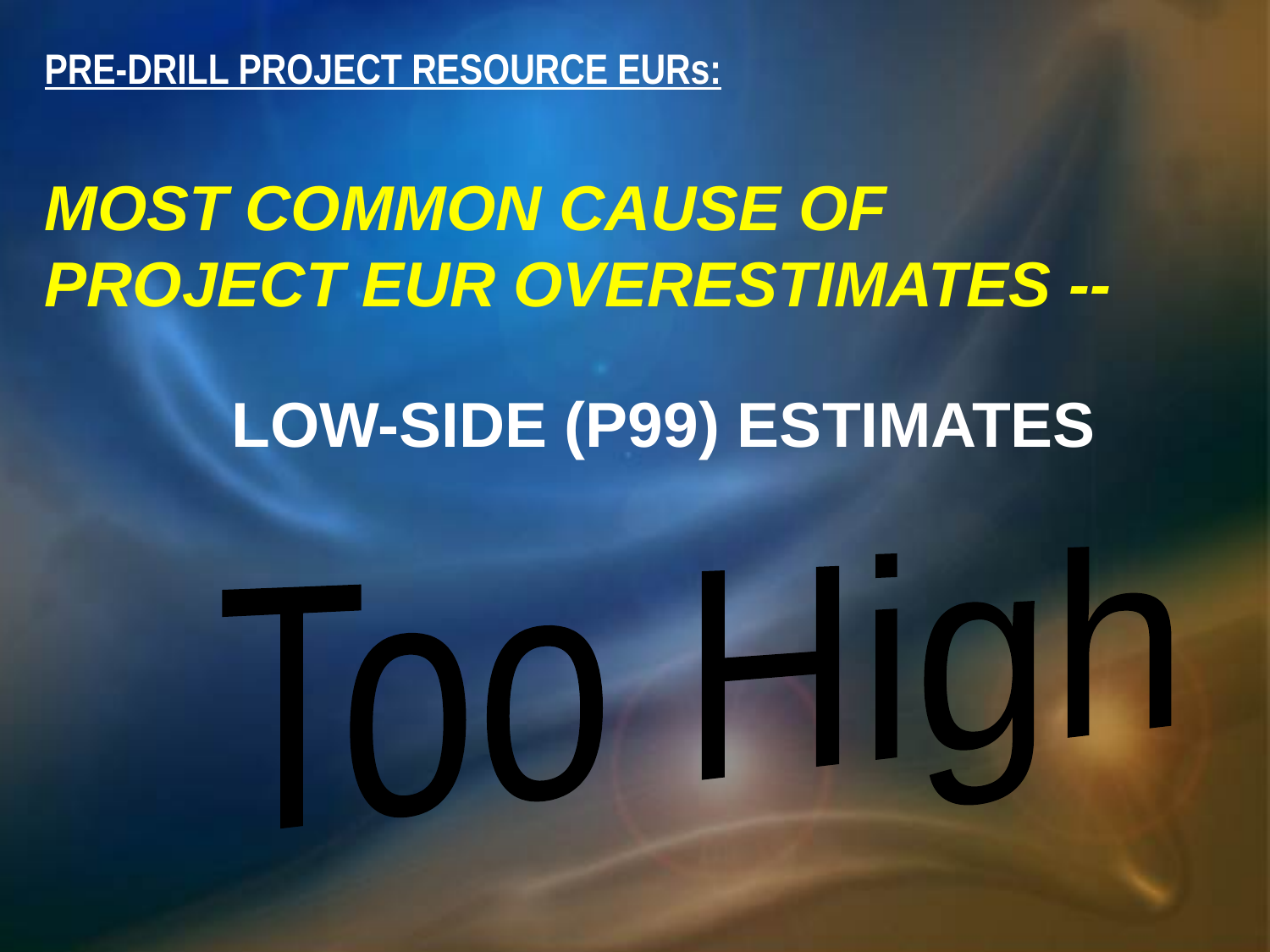

PRE-DRILL PROJECT RESOURCE EURs:
MOST COMMON CAUSE OF PROJECT EUR OVERESTIMATES --
LOW-SIDE (P99) ESTIMATES
Too High !